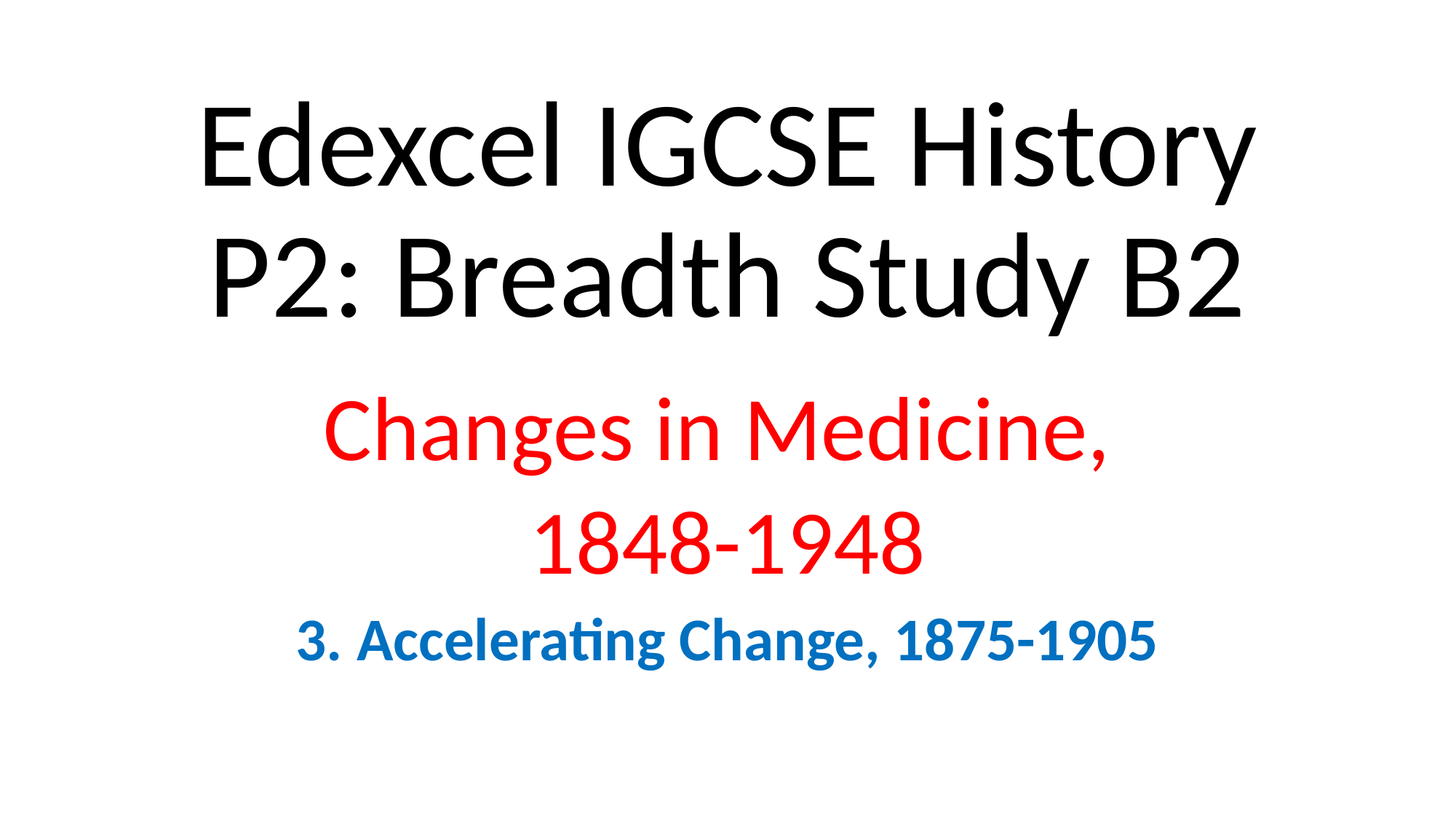

# Edexcel IGCSE History P2: Breadth Study B2
Changes in Medicine,
1848-1948
3. Accelerating Change, 1875-1905